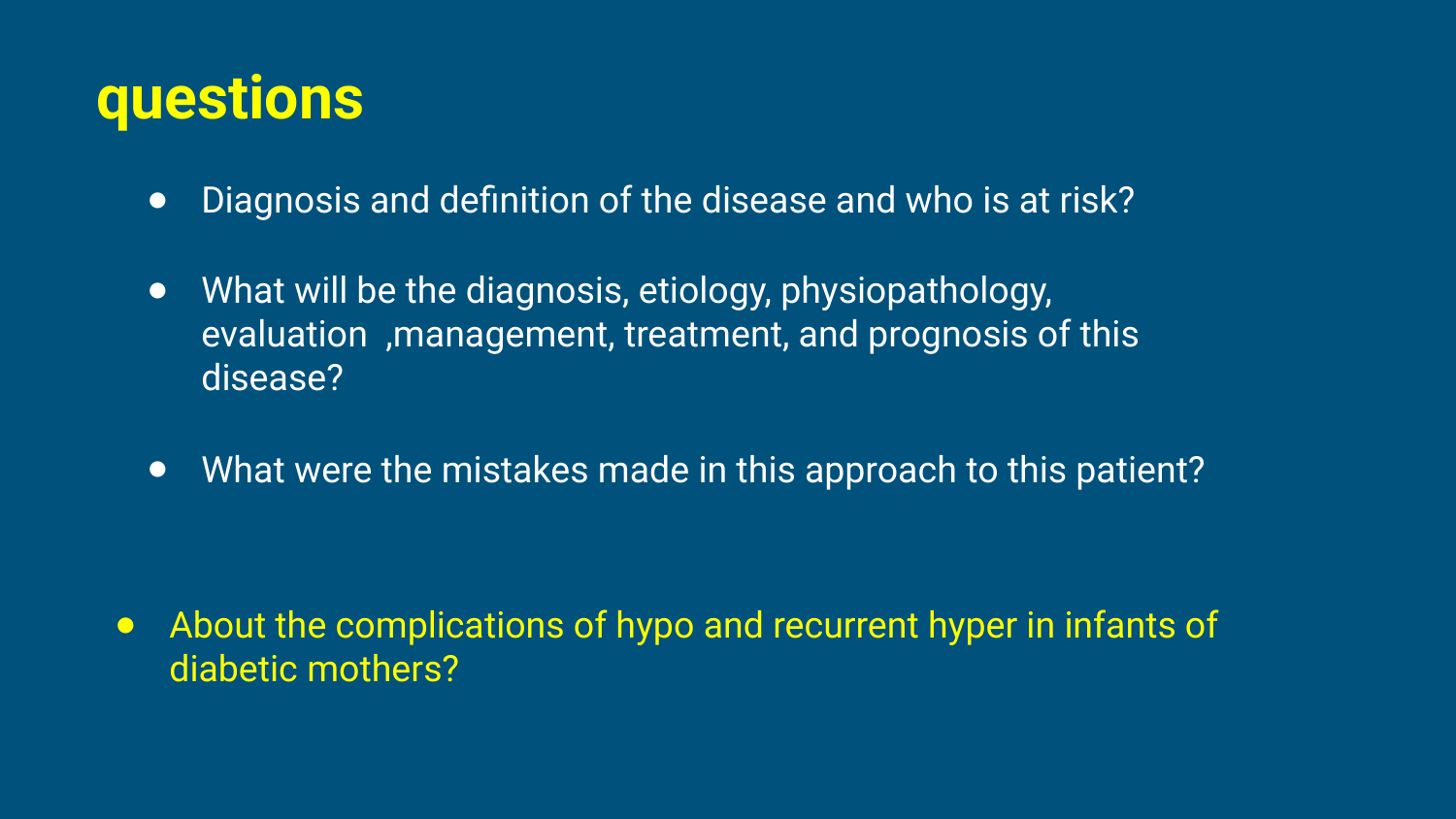

questions

Diagnosis and definition of the disease and who is at risk?
What will be the diagnosis, etiology, physiopathology, evaluation  ,management, treatment, and prognosis of this disease?
What were the mistakes made in this approach to this patient?
About the complications of hypo and recurrent hyper in infants of diabetic mothers?